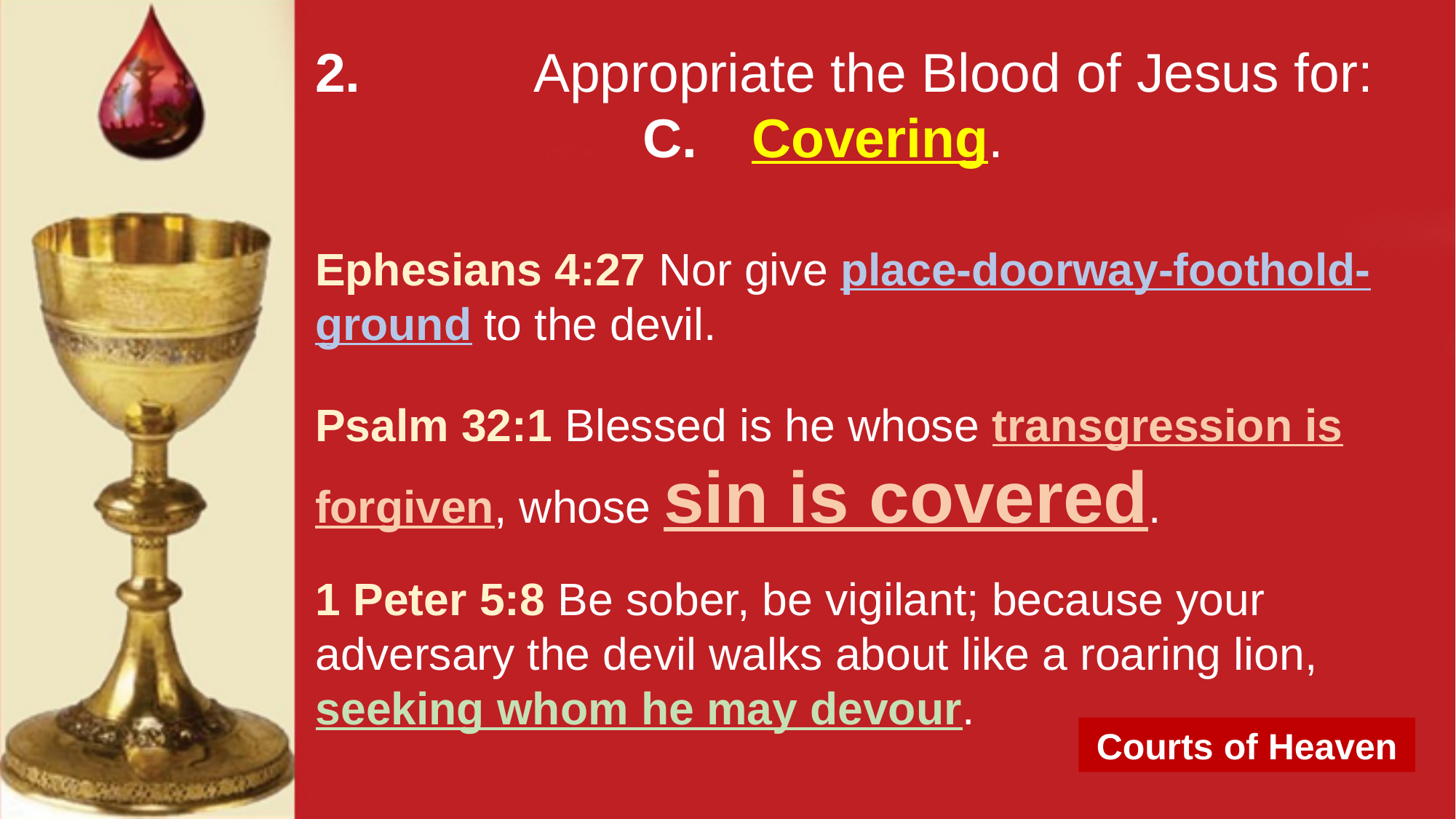

2. 		Appropriate the Blood of Jesus for:
			C. 	Covering.
Ephesians 4:27 Nor give place-doorway-foothold-ground to the devil.
Psalm 32:1 Blessed is he whose transgression is forgiven, whose sin is covered.
1 Peter 5:8 Be sober, be vigilant; because your adversary the devil walks about like a roaring lion, seeking whom he may devour.
Courts of Heaven